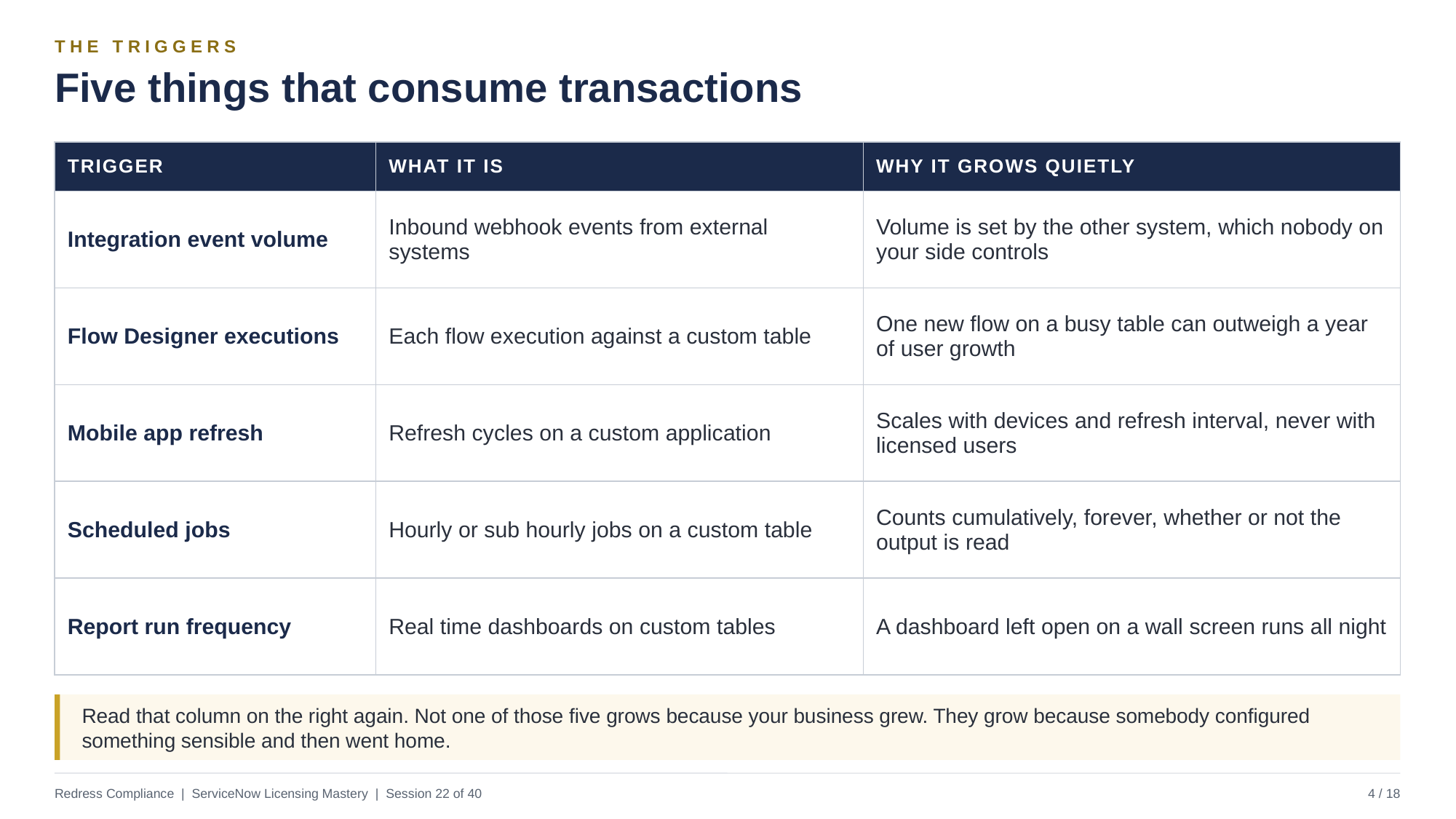

THE TRIGGERS
Five things that consume transactions
| TRIGGER | WHAT IT IS | WHY IT GROWS QUIETLY |
| --- | --- | --- |
| Integration event volume | Inbound webhook events from external systems | Volume is set by the other system, which nobody on your side controls |
| Flow Designer executions | Each flow execution against a custom table | One new flow on a busy table can outweigh a year of user growth |
| Mobile app refresh | Refresh cycles on a custom application | Scales with devices and refresh interval, never with licensed users |
| Scheduled jobs | Hourly or sub hourly jobs on a custom table | Counts cumulatively, forever, whether or not the output is read |
| Report run frequency | Real time dashboards on custom tables | A dashboard left open on a wall screen runs all night |

Read that column on the right again. Not one of those five grows because your business grew. They grow because somebody configured something sensible and then went home.

Redress Compliance  |  ServiceNow Licensing Mastery  |  Session 22 of 40
4 / 18